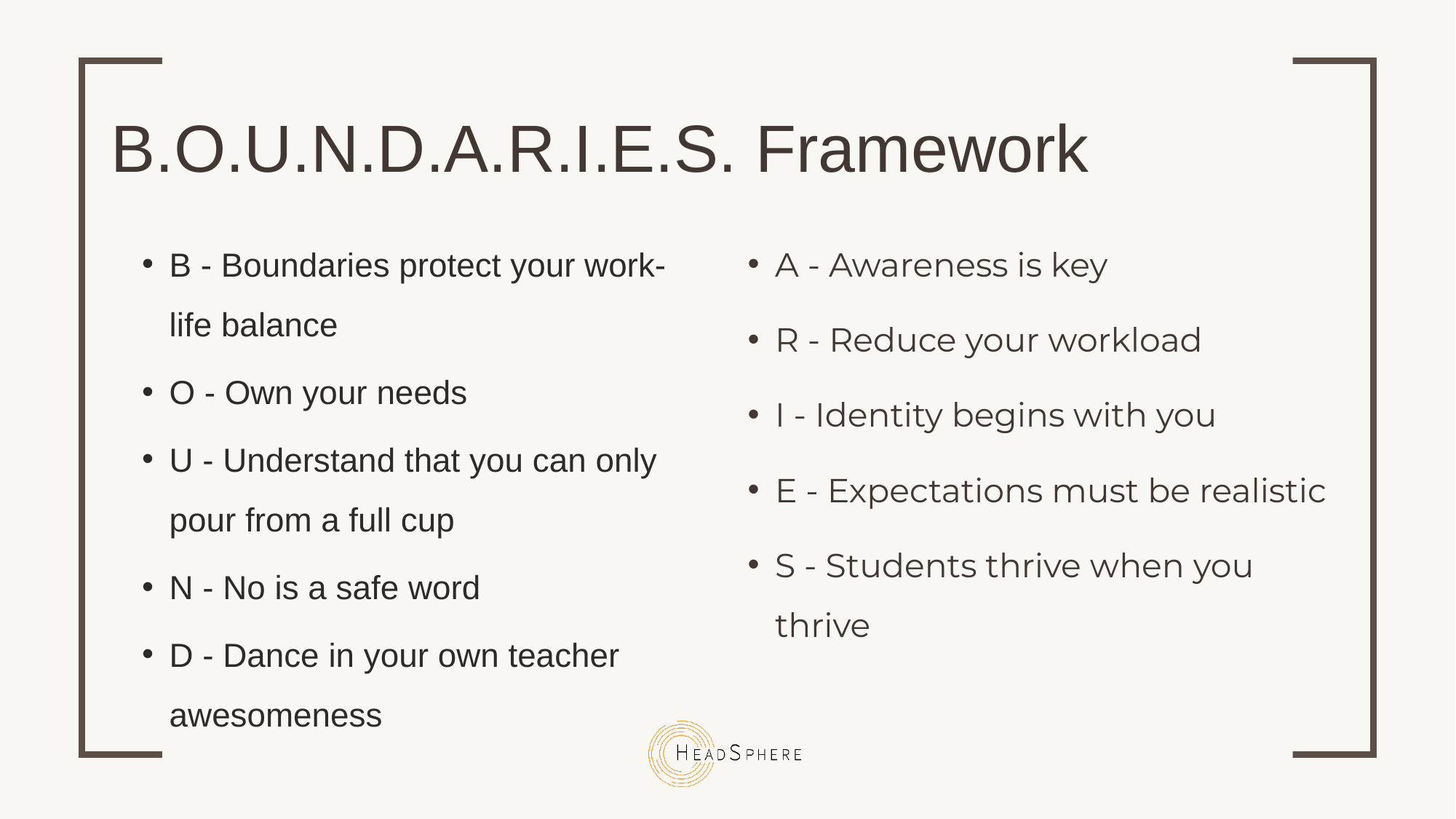

# B.O.U.N.D.A.R.I.E.S. Framework
B - Boundaries protect your work-life balance
O - Own your needs
U - Understand that you can only pour from a full cup
N - No is a safe word
D - Dance in your own teacher awesomeness

A - Awareness is key
R - Reduce your workload
I - Identity begins with you
E - Expectations must be realistic
S - Students thrive when you thrive